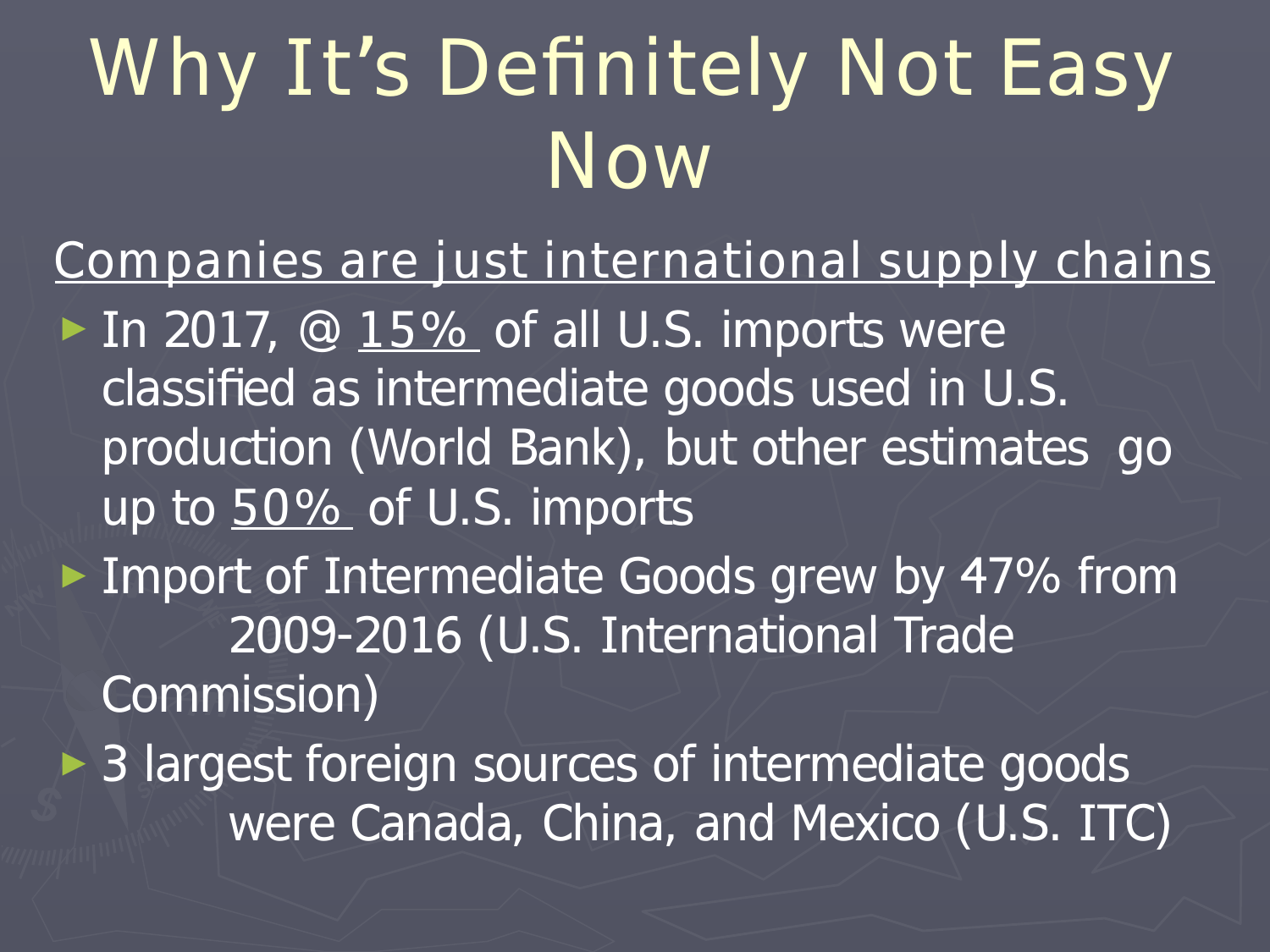

# Why It’s Definitely Not Easy Now
Companies are just international supply chains
In 2017, @ 15% of all U.S. imports were 	classified as intermediate goods used in U.S. 	production (World Bank), but other estimates 	go up to 50% of U.S. imports
Import of Intermediate Goods grew by 47% from 	2009-2016 (U.S. International Trade 	Commission)
3 largest foreign sources of intermediate goods 	were Canada, China, and Mexico (U.S. ITC)